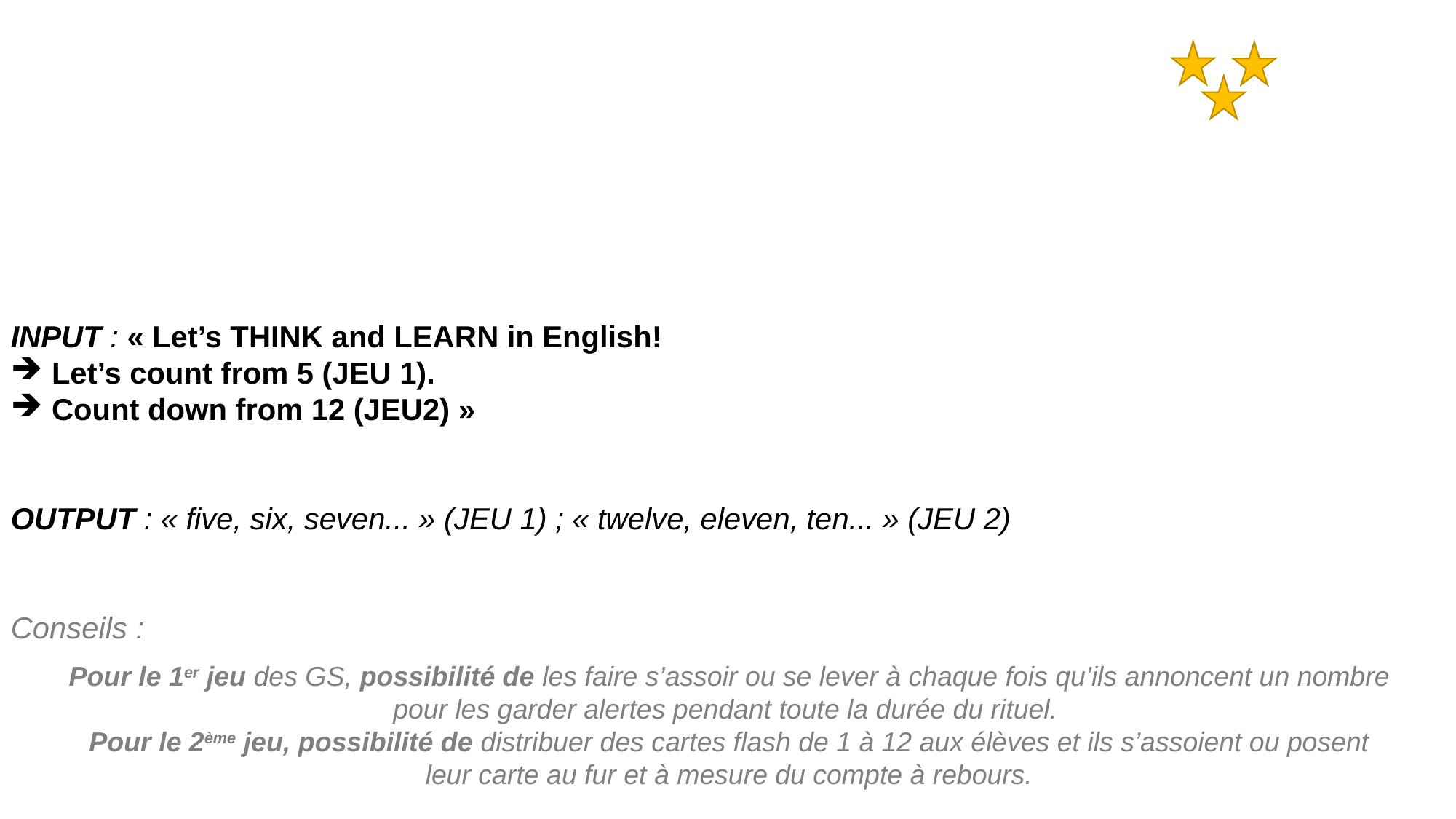

INPUT : « Let’s THINK and LEARN in English!
Let’s count from 5 (JEU 1).
Count down from 12 (JEU2) »

OUTPUT : « five, six, seven... » (JEU 1) ; « twelve, eleven, ten... » (JEU 2)

Conseils :
Pour le 1er jeu des GS, possibilité de les faire s’assoir ou se lever à chaque fois qu’ils annoncent un nombre pour les garder alertes pendant toute la durée du rituel.
Pour le 2ème jeu, possibilité de distribuer des cartes flash de 1 à 12 aux élèves et ils s’assoient ou posent leur carte au fur et à mesure du compte à rebours.